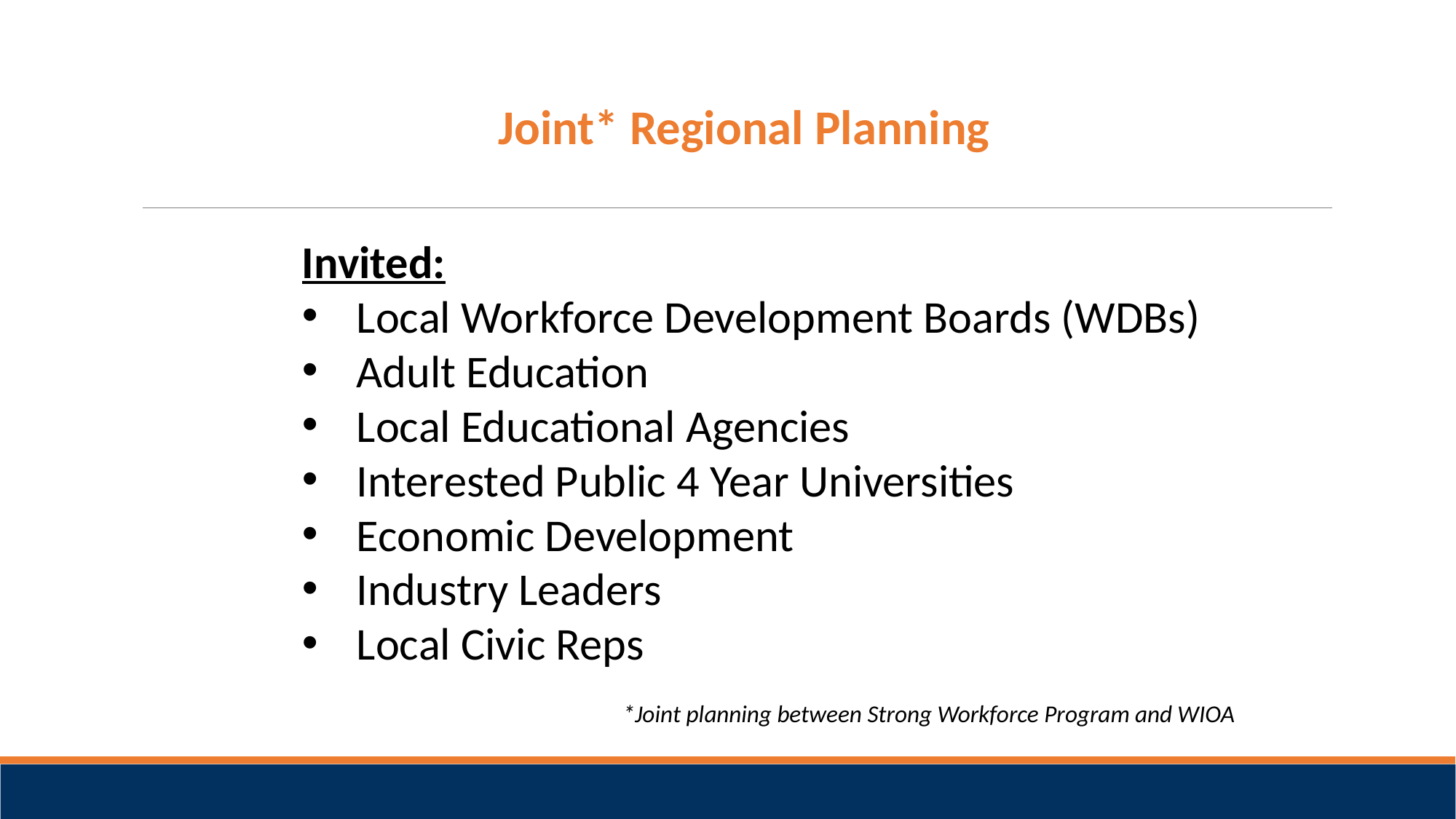

Joint* Regional Planning
Invited:
Local Workforce Development Boards (WDBs)
Adult Education
Local Educational Agencies
Interested Public 4 Year Universities
Economic Development
Industry Leaders
Local Civic Reps

*Joint planning between Strong Workforce Program and WIOA